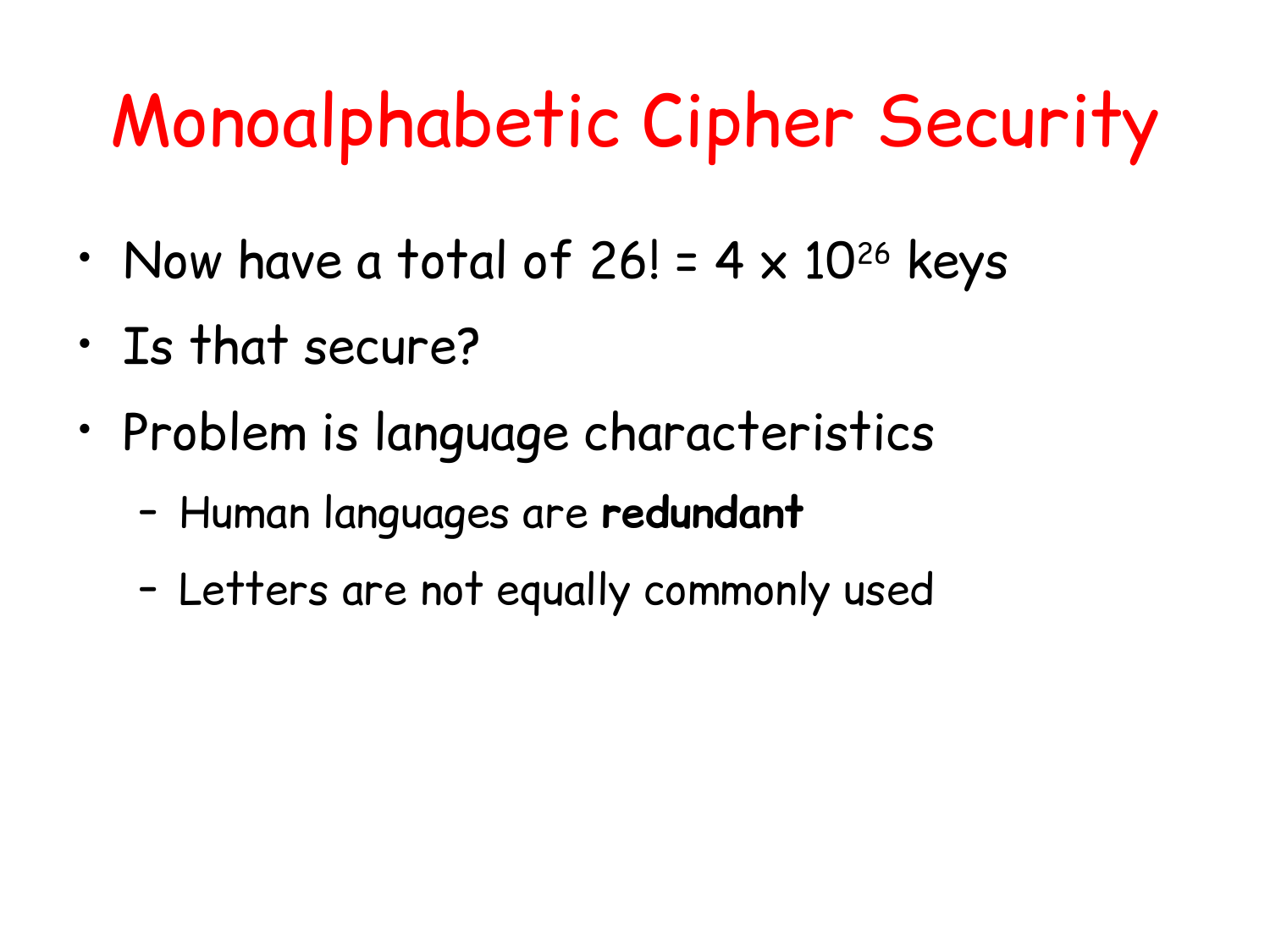

# Monoalphabetic Cipher Security
Now have a total of 26! = 4 x 1026 keys
Is that secure?
Problem is language characteristics
Human languages are redundant
Letters are not equally commonly used